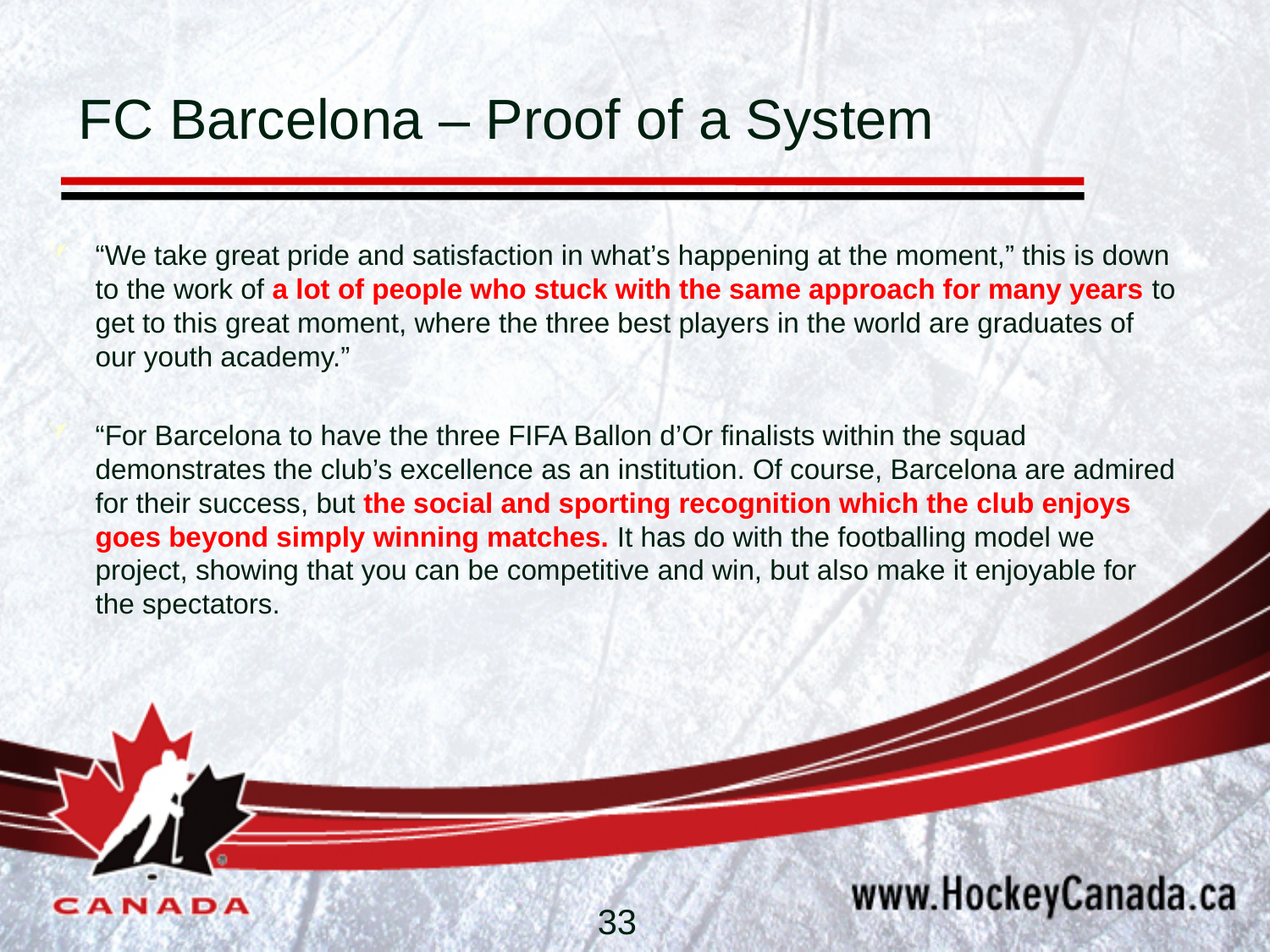

# FC Barcelona – Proof of a System

“We take great pride and satisfaction in what’s happening at the moment,” this is down to the work of a lot of people who stuck with the same approach for many years to get to this great moment, where the three best players in the world are graduates of our youth academy.”

“For Barcelona to have the three FIFA Ballon d’Or finalists within the squad demonstrates the club’s excellence as an institution. Of course, Barcelona are admired for their success, but the social and sporting recognition which the club enjoys goes beyond simply winning matches. It has do with the footballing model we project, showing that you can be competitive and win, but also make it enjoyable for the spectators.

33